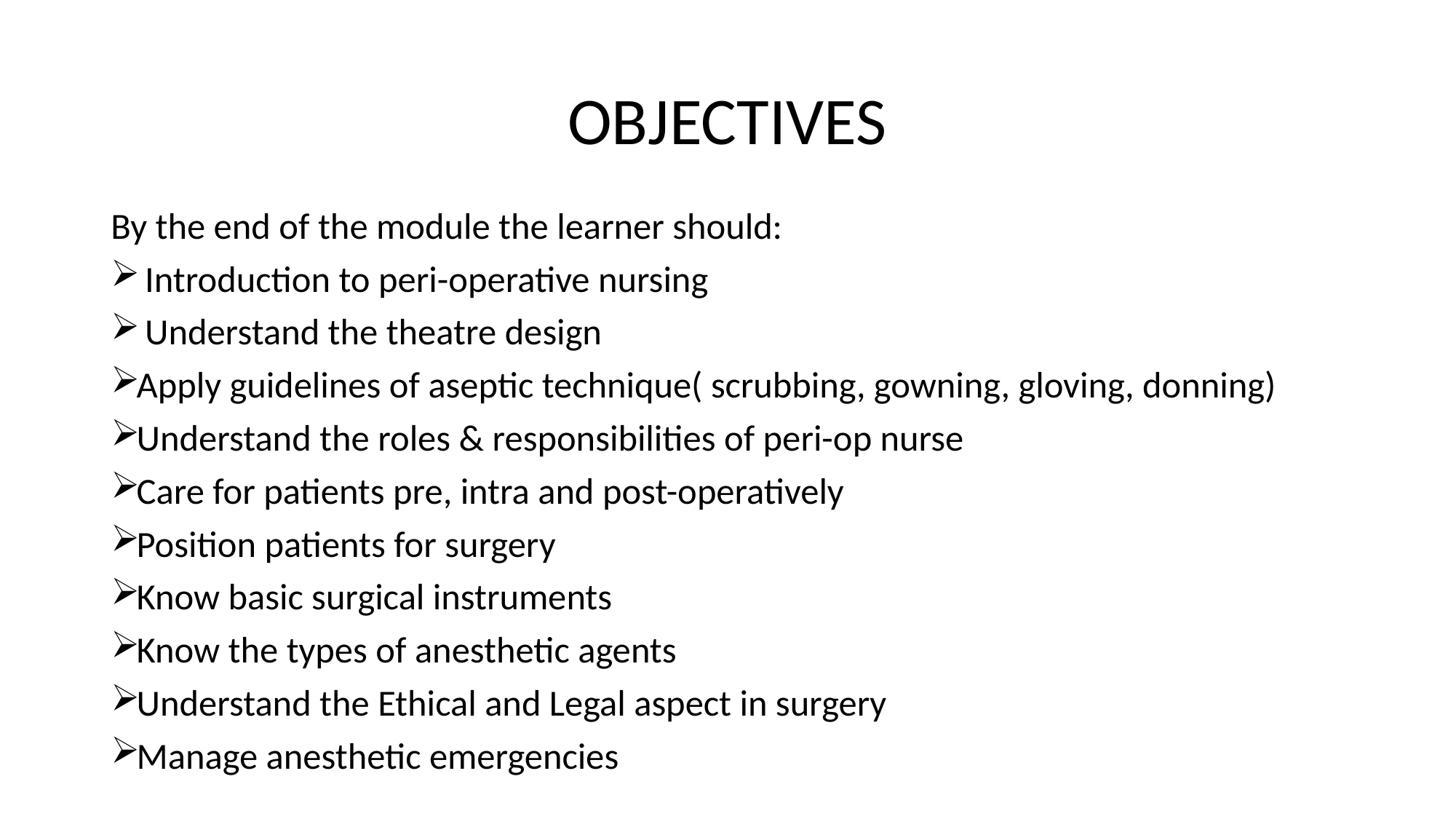

# OBJECTIVES
By the end of the module the learner should:
 Introduction to peri-operative nursing
 Understand the theatre design
Apply guidelines of aseptic technique( scrubbing, gowning, gloving, donning)
Understand the roles & responsibilities of peri-op nurse
Care for patients pre, intra and post-operatively
Position patients for surgery
Know basic surgical instruments
Know the types of anesthetic agents
Understand the Ethical and Legal aspect in surgery
Manage anesthetic emergencies